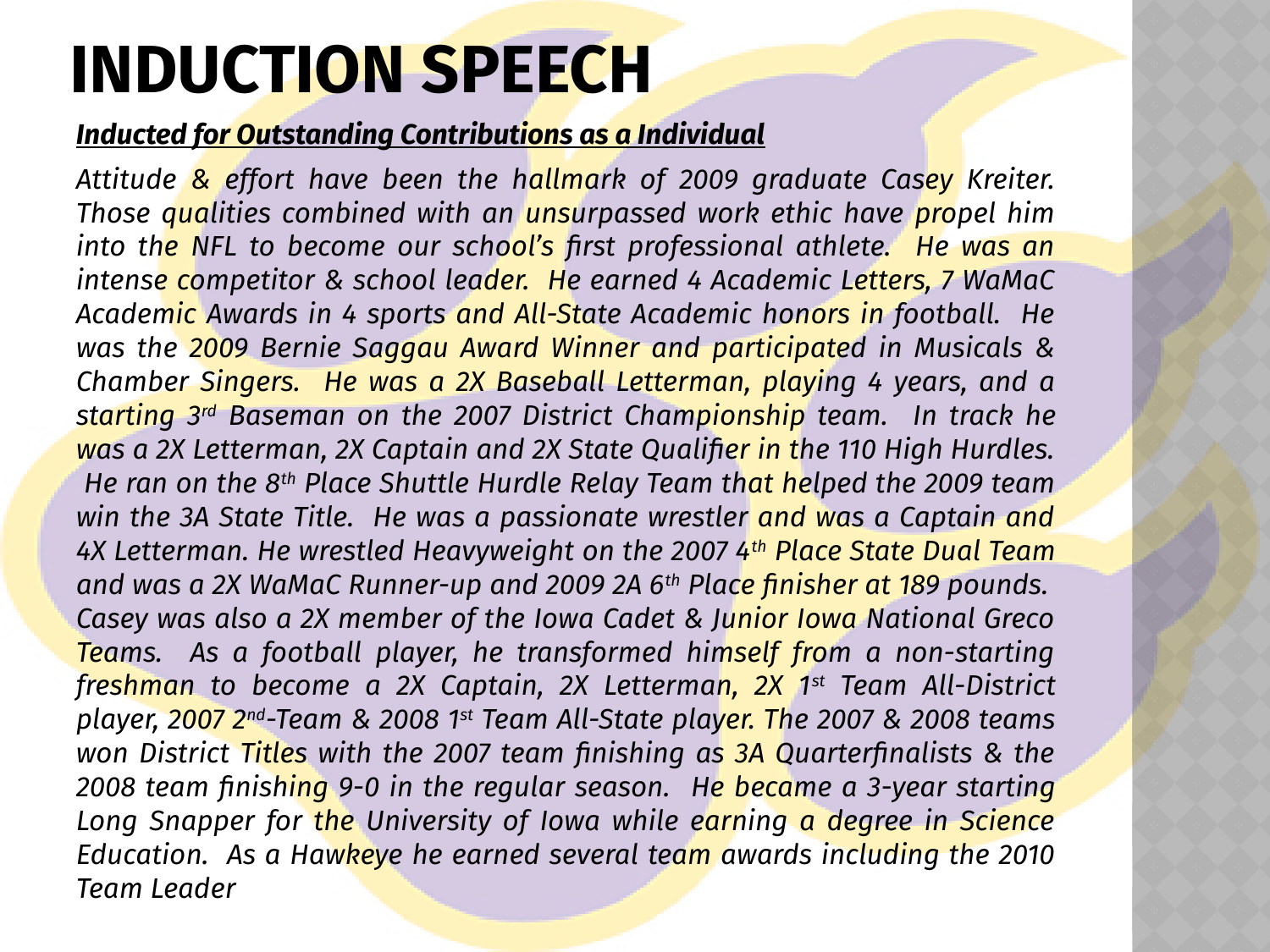

# Induction speech
Inducted for Outstanding Contributions as a Individual
Attitude & effort have been the hallmark of 2009 graduate Casey Kreiter. Those qualities combined with an unsurpassed work ethic have propel him into the NFL to become our school’s first professional athlete.  He was an intense competitor & school leader.  He earned 4 Academic Letters, 7 WaMaC Academic Awards in 4 sports and All-State Academic honors in football.  He was the 2009 Bernie Saggau Award Winner and participated in Musicals & Chamber Singers.  He was a 2X Baseball Letterman, playing 4 years, and a starting 3rd Baseman on the 2007 District Championship team.  In track he was a 2X Letterman, 2X Captain and 2X State Qualifier in the 110 High Hurdles.  He ran on the 8th Place Shuttle Hurdle Relay Team that helped the 2009 team win the 3A State Title.  He was a passionate wrestler and was a Captain and 4X Letterman. He wrestled Heavyweight on the 2007 4th Place State Dual Team and was a 2X WaMaC Runner-up and 2009 2A 6th Place finisher at 189 pounds.  Casey was also a 2X member of the Iowa Cadet & Junior Iowa National Greco Teams.  As a football player, he transformed himself from a non-starting freshman to become a 2X Captain, 2X Letterman, 2X 1st Team All-District player, 2007 2nd-Team & 2008 1st Team All-State player. The 2007 & 2008 teams won District Titles with the 2007 team finishing as 3A Quarterfinalists & the 2008 team finishing 9-0 in the regular season.  He became a 3-year starting Long Snapper for the University of Iowa while earning a degree in Science Education.  As a Hawkeye he earned several team awards including the 2010 Team Leader